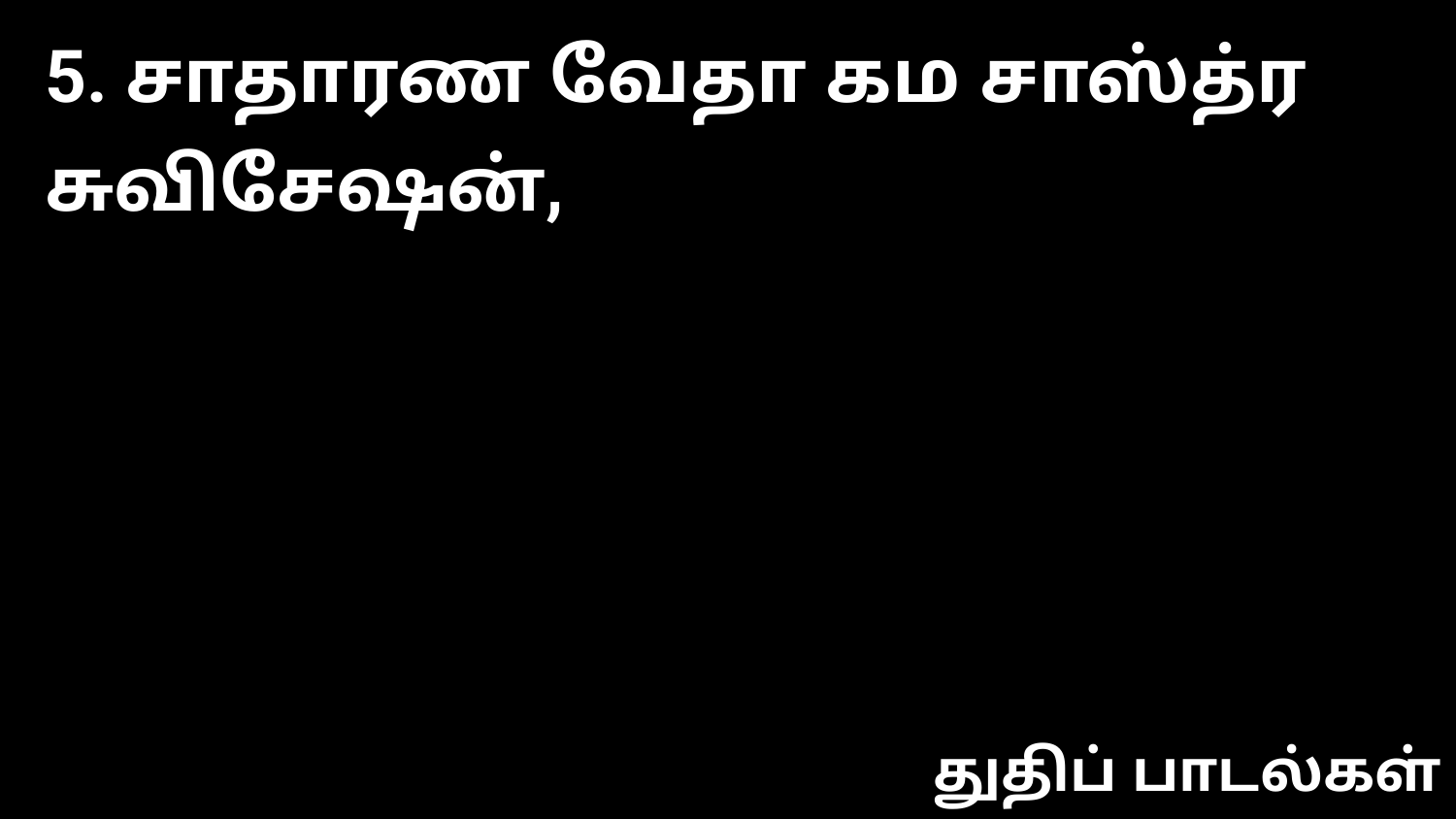

5. சாதாரண வேதா கம சாஸ்த்ர சுவிசேஷன்,
துதிப் பாடல்கள்